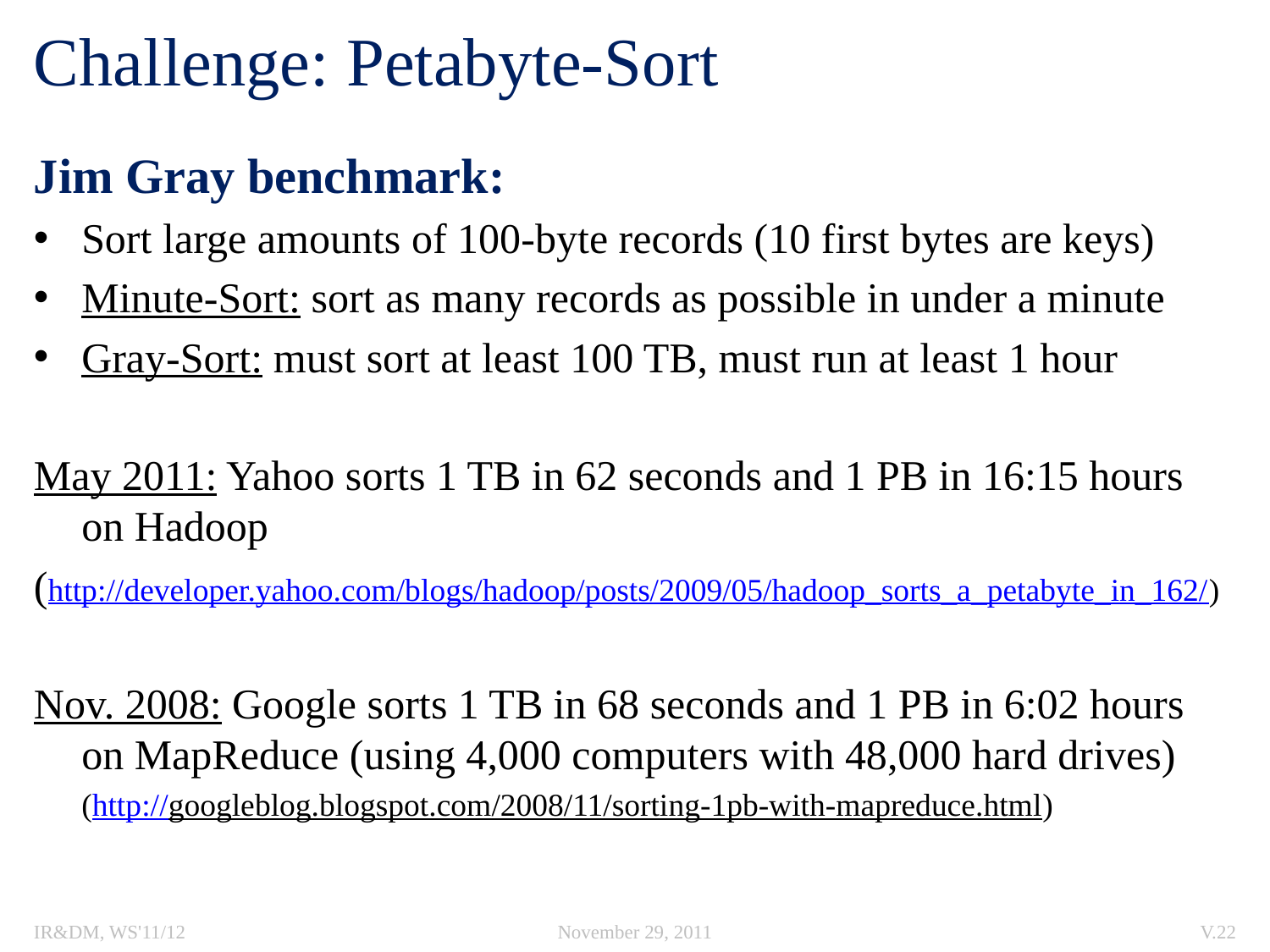

# Challenge: Petabyte-Sort
Jim Gray benchmark:
Sort large amounts of 100-byte records (10 first bytes are keys)
Minute-Sort: sort as many records as possible in under a minute
Gray-Sort: must sort at least 100 TB, must run at least 1 hour

May 2011: Yahoo sorts 1 TB in 62 seconds and 1 PB in 16:15 hours on Hadoop
(http://developer.yahoo.com/blogs/hadoop/posts/2009/05/hadoop_sorts_a_petabyte_in_162/)

Nov. 2008: Google sorts 1 TB in 68 seconds and 1 PB in 6:02 hours on MapReduce (using 4,000 computers with 48,000 hard drives)
	(http://googleblog.blogspot.com/2008/11/sorting-1pb-with-mapreduce.html)

IR&DM, WS'11/12
November 29, 2011
V.22